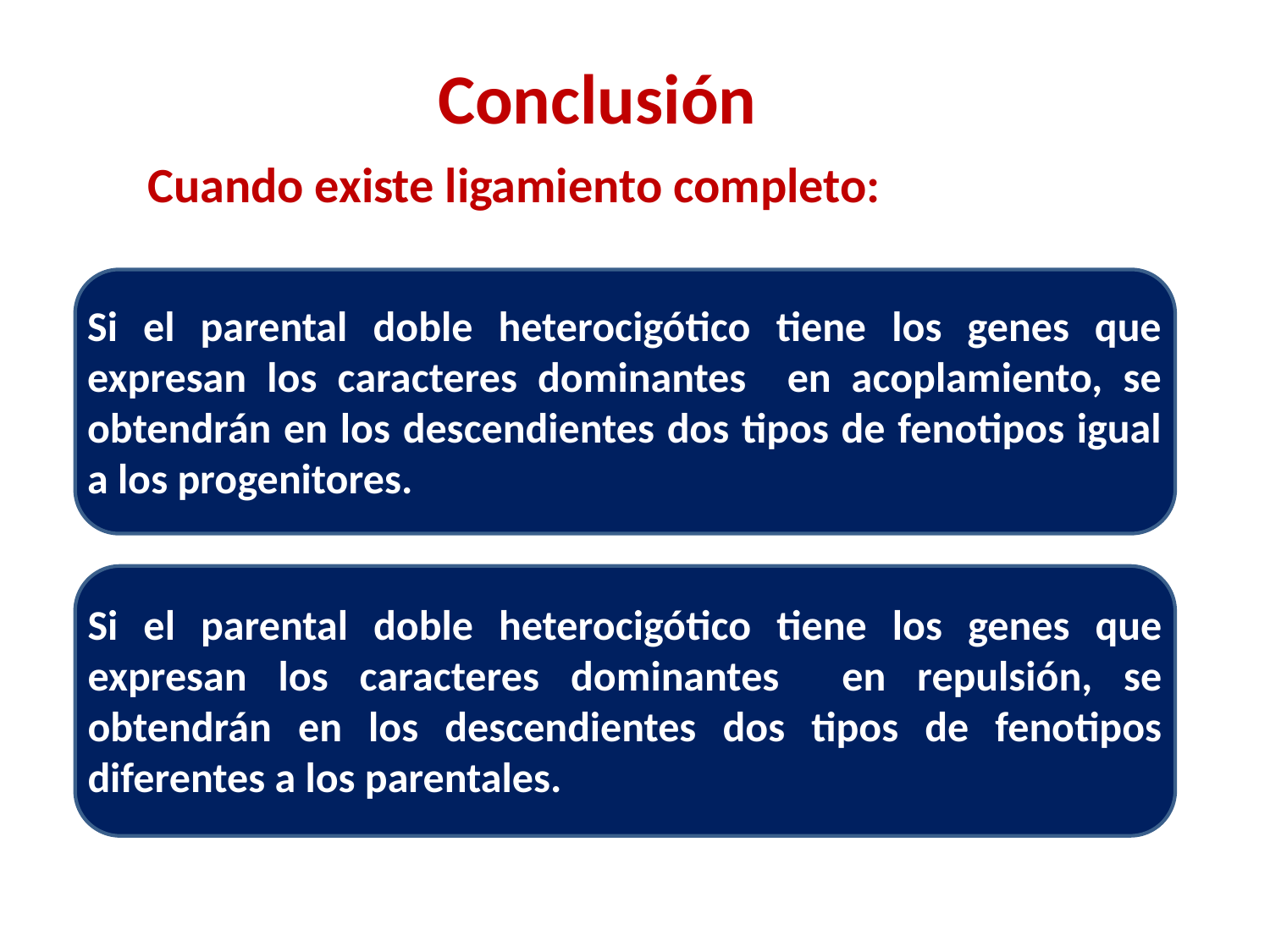

Conclusión
Cuando existe ligamiento completo:

Si el parental doble heterocigótico tiene los genes que expresan los caracteres dominantes  en acoplamiento, se obtendrán en los descendientes dos tipos de fenotipos igual a los progenitores.

Si el parental doble heterocigótico tiene los genes que expresan los caracteres dominantes  en repulsión, se obtendrán en los descendientes dos tipos de fenotipos diferentes a los parentales.